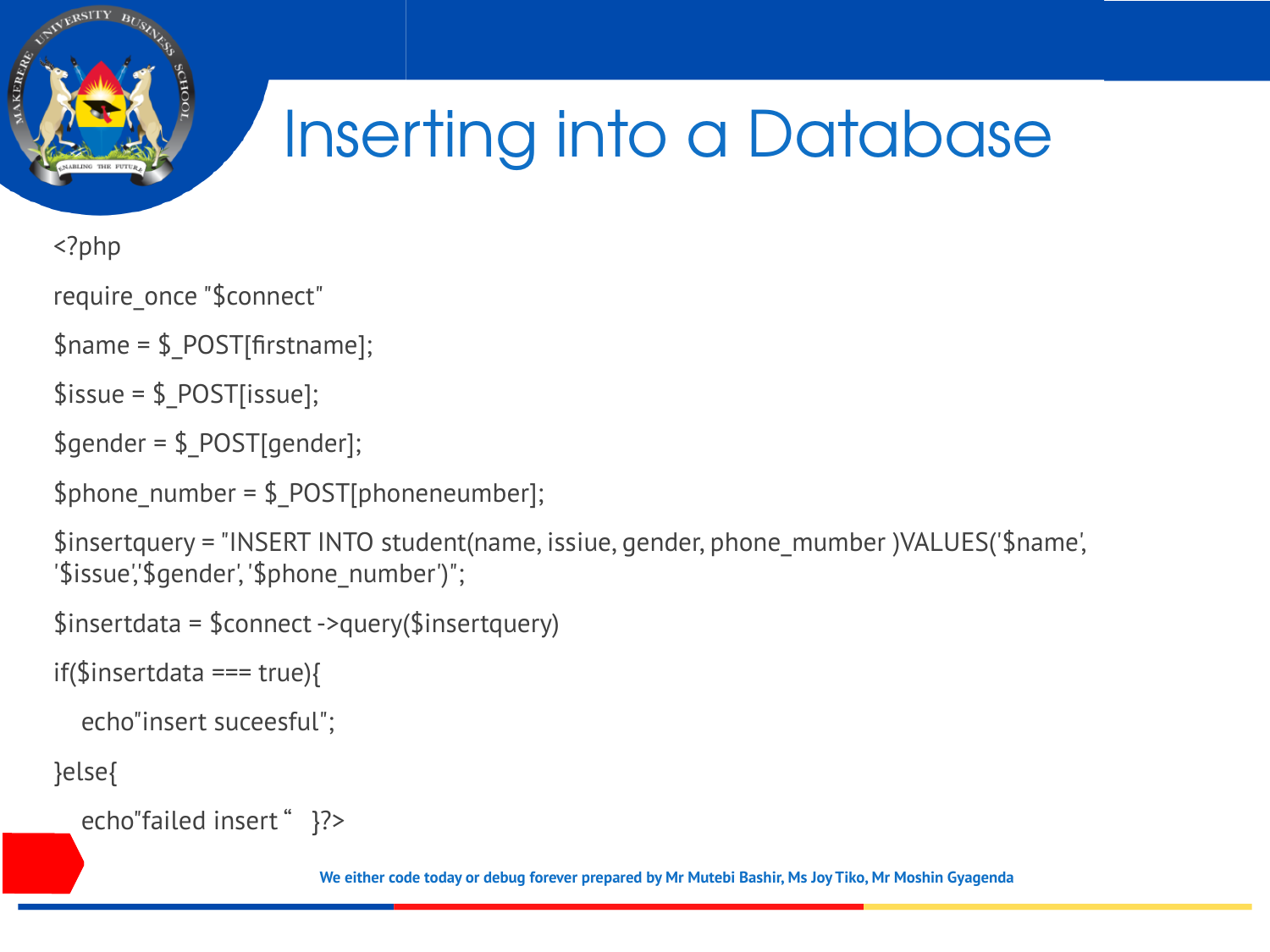

# Inserting into a Database
<?php
require_once "$connect"
$name = $_POST[firstname];
$issue = $_POST[issue];
$gender = $_POST[gender];
$phone_number = $_POST[phoneneumber];
$insertquery = "INSERT INTO student(name, issiue, gender, phone_mumber )VALUES('$name', '$issue','$gender', '$phone_number')";
$insertdata = $connect ->query($insertquery)
if($insertdata === true){
    echo"insert suceesful";
}else{
    echo"failed insert “   }?>
We either code today or debug forever prepared by Mr Mutebi Bashir, Ms Joy Tiko, Mr Moshin Gyagenda